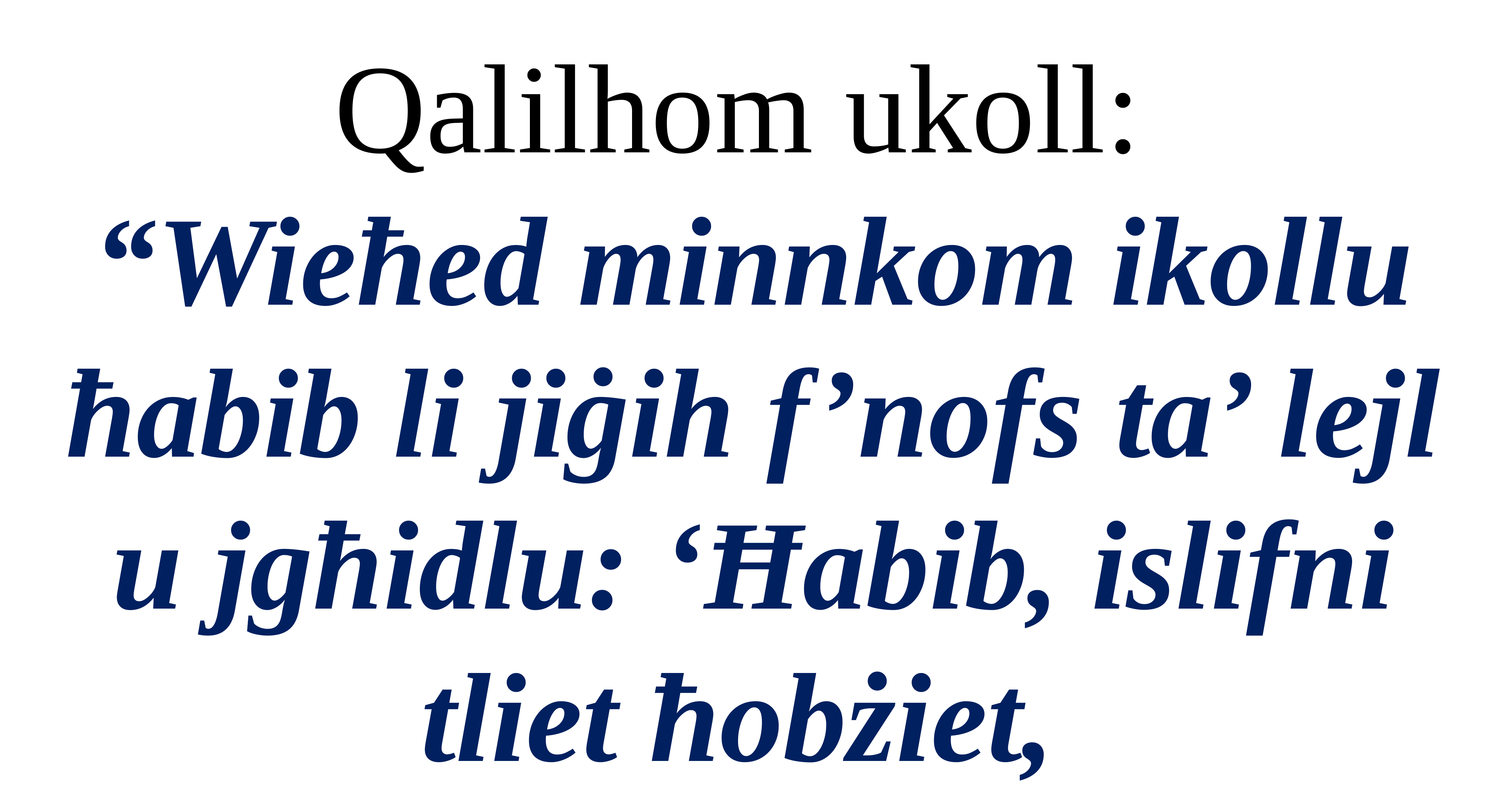

Qalilhom ukoll:
“Wieħed minnkom ikollu ħabib li jiġih f’nofs ta’ lejl u jgħidlu: ‘Ħabib, islifni tliet ħobżiet,